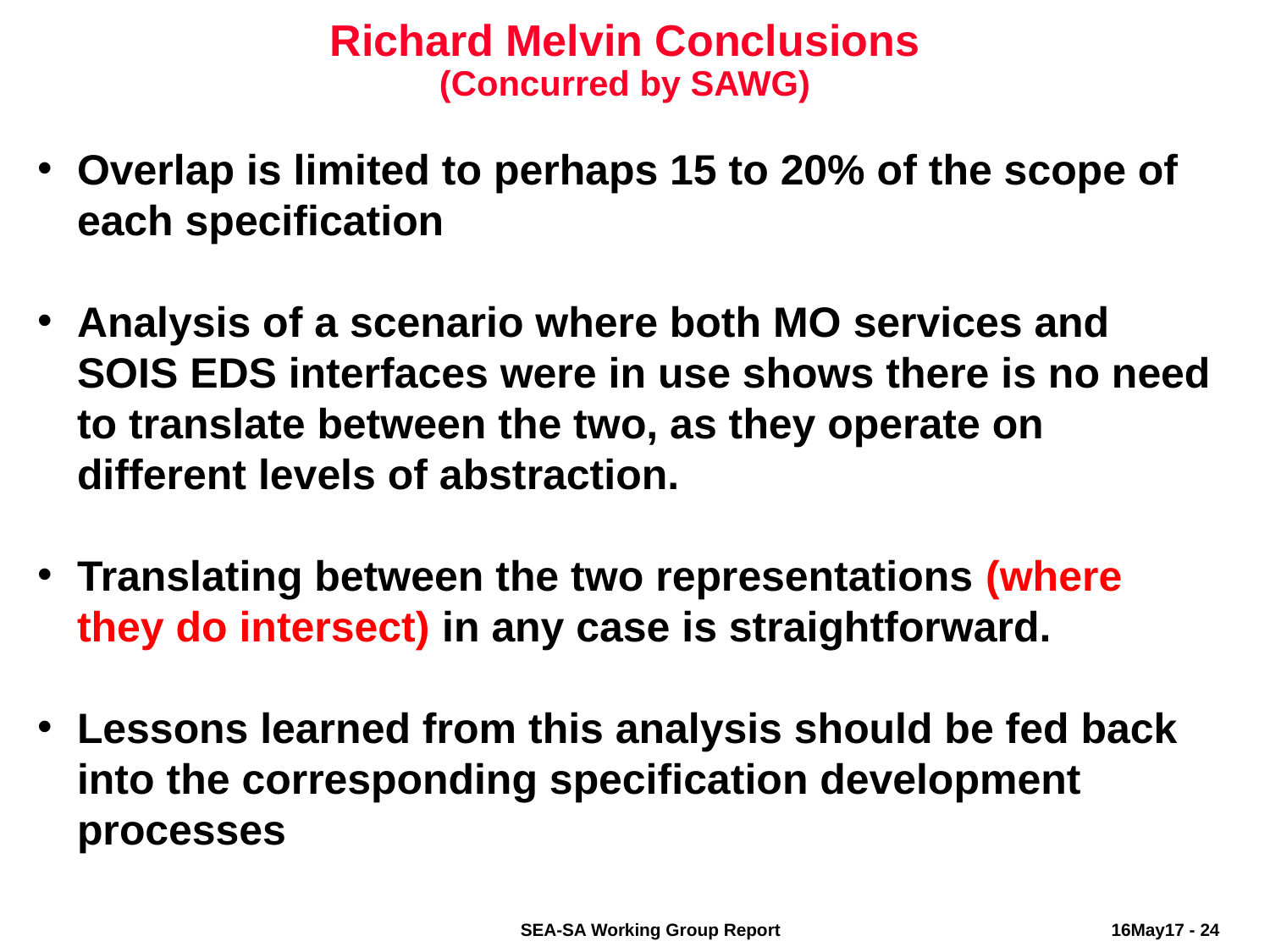

# Richard Melvin Conclusions (Concurred by SAWG)
Overlap is limited to perhaps 15 to 20% of the scope of each specification

Analysis of a scenario where both MO services and SOIS EDS interfaces were in use shows there is no need to translate between the two, as they operate on different levels of abstraction.

Translating between the two representations (where they do intersect) in any case is straightforward.

Lessons learned from this analysis should be fed back into the corresponding specification development processes